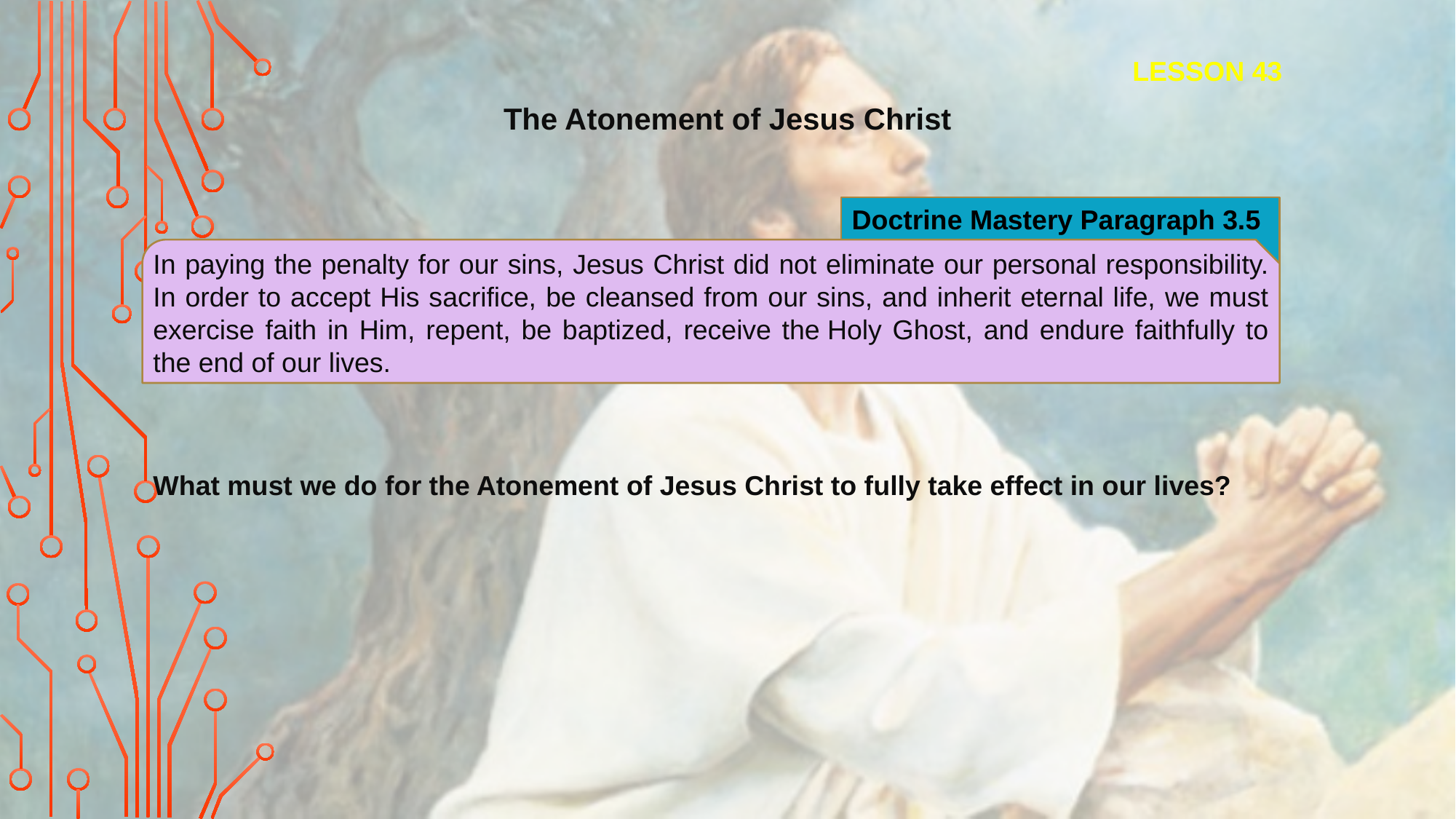

LESSON 43
The Atonement of Jesus Christ

Doctrine Mastery Paragraph 3.5

In paying the penalty for our sins, Jesus Christ did not eliminate our personal responsibility. In order to accept His sacrifice, be cleansed from our sins, and inherit eternal life, we must exercise faith in Him, repent, be baptized, receive the Holy Ghost, and endure faithfully to the end of our lives.
What must we do for the Atonement of Jesus Christ to fully take effect in our lives?